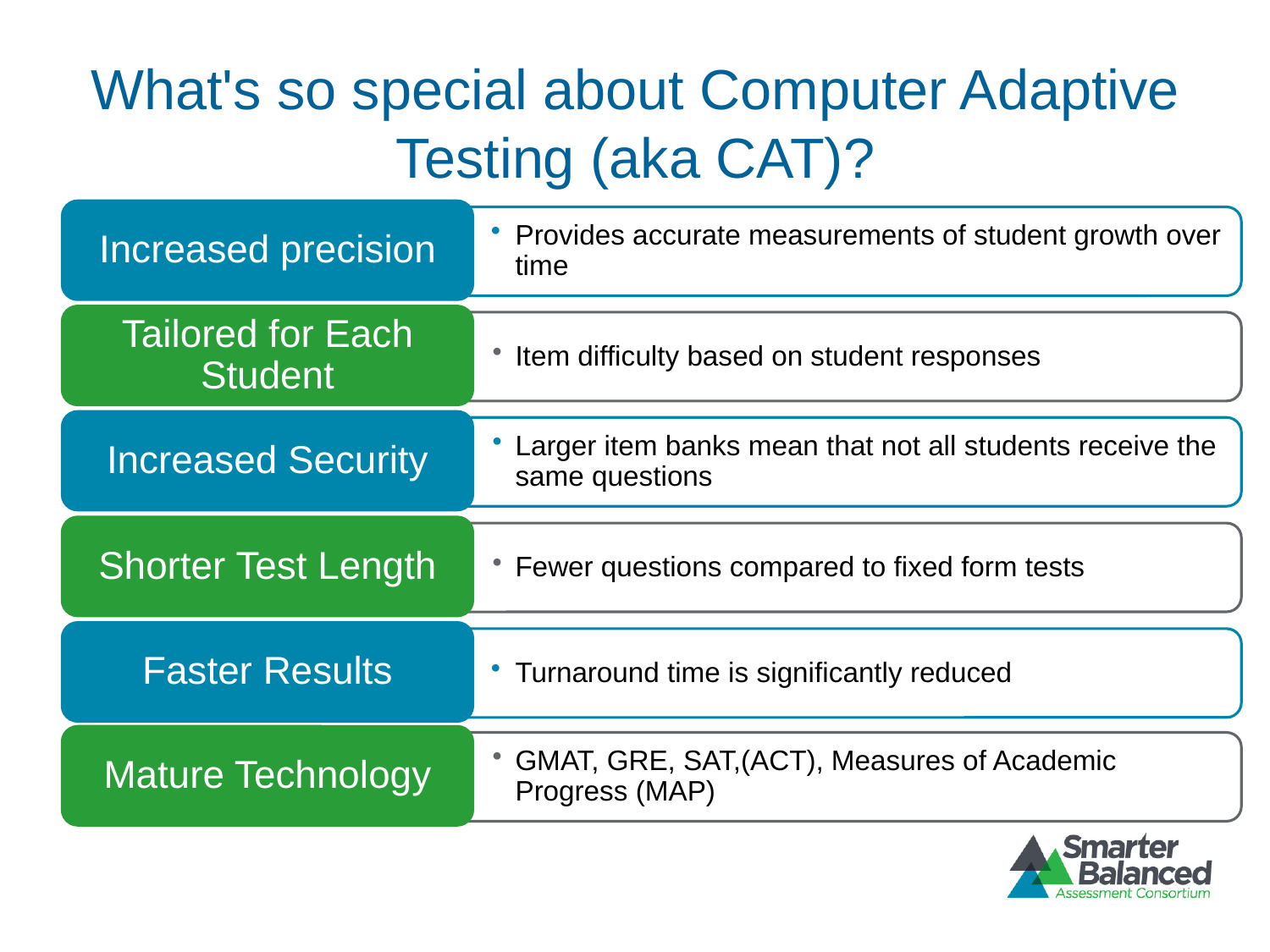

# What's so special about Computer Adaptive Testing (aka CAT)?

Increased precision

Provides accurate measurements of student growth over time

Tailored for Each Student

Item difficulty based on student responses

Increased Security

Larger item banks mean that not all students receive the same questions

Shorter Test Length

Fewer questions compared to fixed form tests

Faster Results

Turnaround time is significantly reduced

Mature Technology

GMAT, GRE, SAT,(ACT), Measures of Academic Progress (MAP)